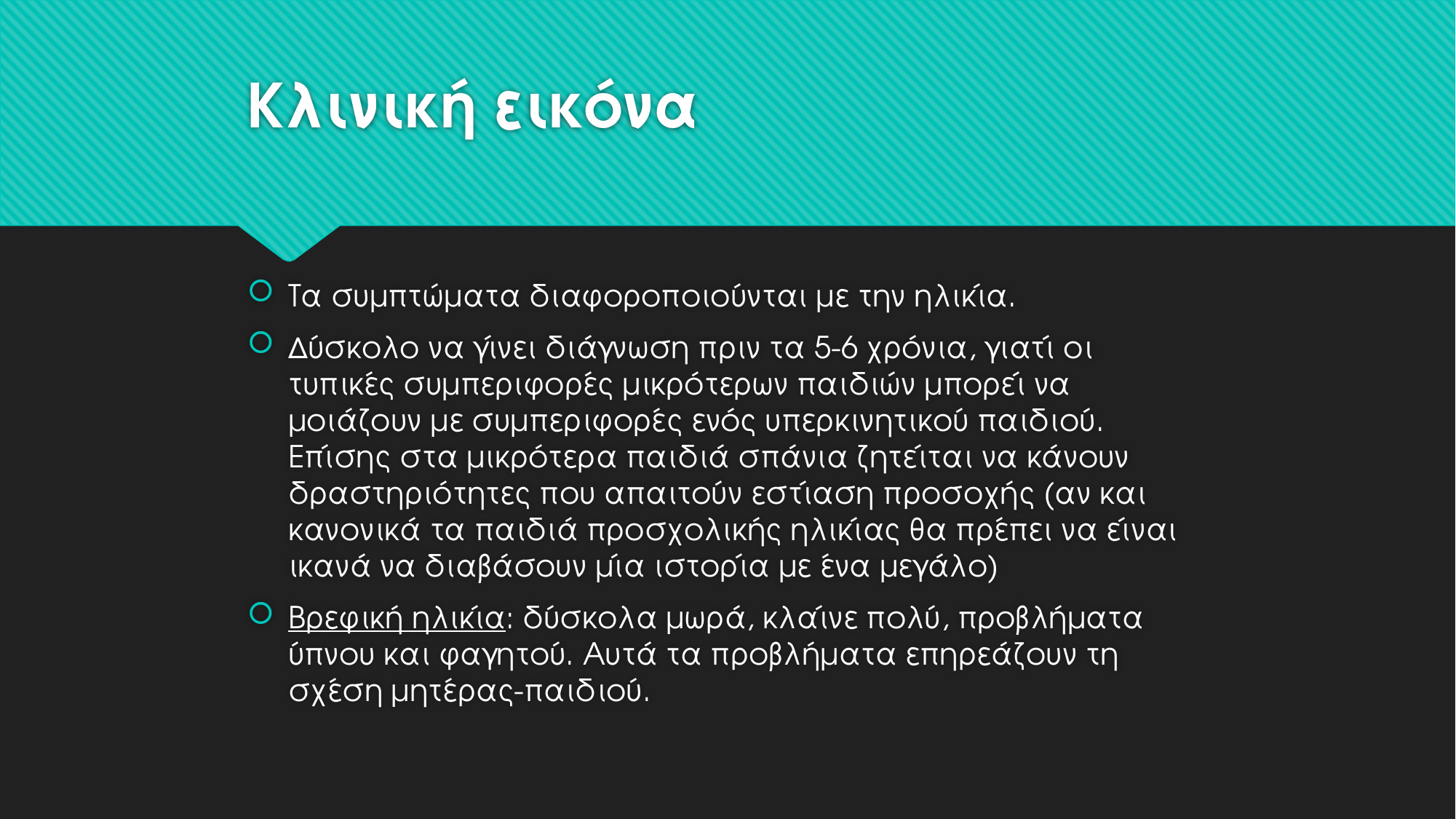

# Κλινική εικόνα
Τα συμπτώματα διαφοροποιούνται με την ηλικία.
Δύσκολο να γίνει διάγνωση πριν τα 5-6 χρόνια, γιατί οι τυπικές συμπεριφορές μικρότερων παιδιών μπορεί να μοιάζουν με συμπεριφορές ενός υπερκινητικού παιδιού. Επίσης στα μικρότερα παιδιά σπάνια ζητείται να κάνουν δραστηριότητες που απαιτούν εστίαση προσοχής (αν και κανονικά τα παιδιά προσχολικής ηλικίας θα πρέπει να είναι ικανά να διαβάσουν μία ιστορία με ένα μεγάλο)
Βρεφική ηλικία: δύσκολα μωρά, κλαίνε πολύ, προβλήματα ύπνου και φαγητού. Αυτά τα προβλήματα επηρεάζουν τη σχέση μητέρας-παιδιού.